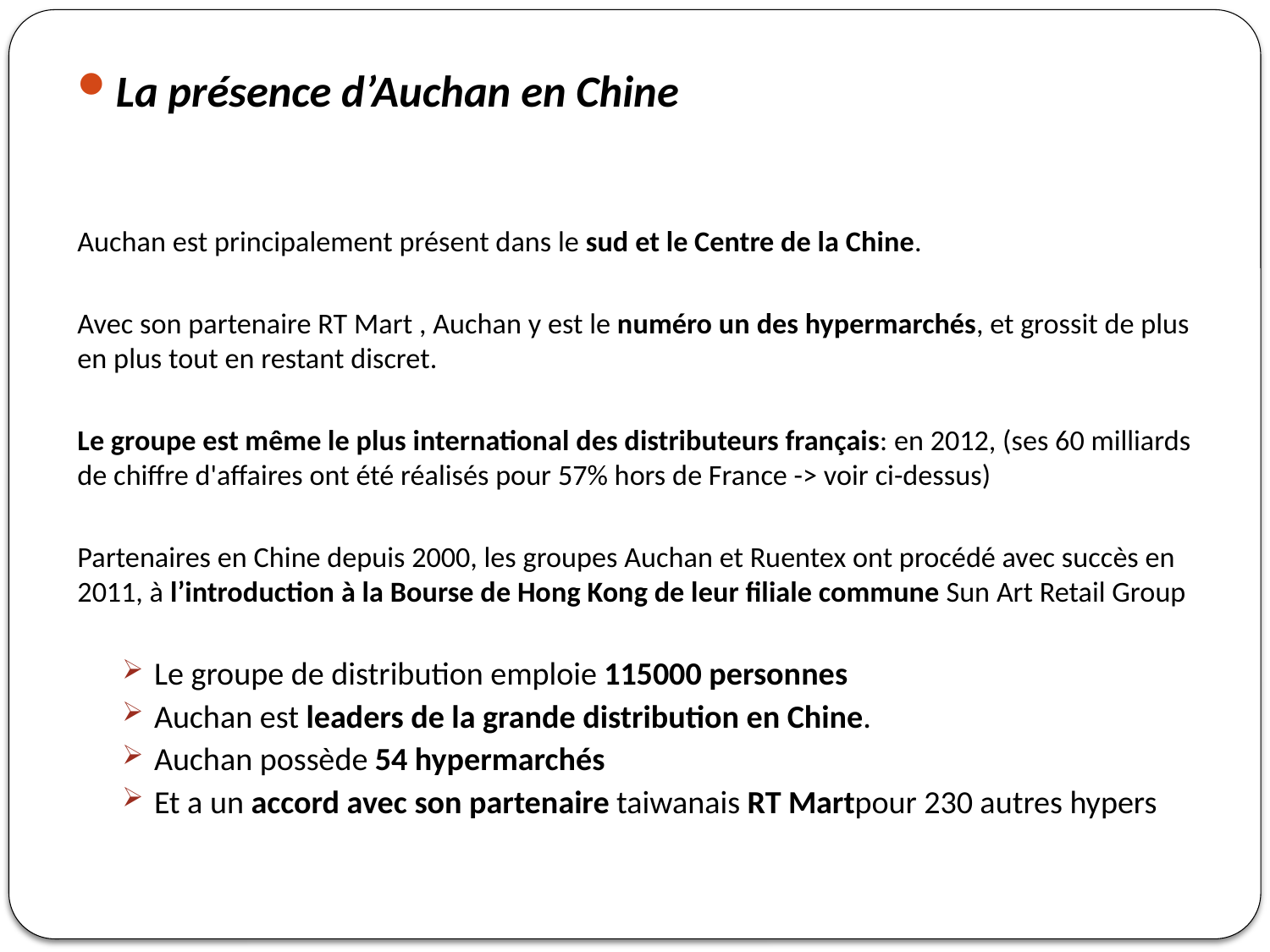

La présence d’Auchan en Chine

Auchan est principalement présent dans le sud et le Centre de la Chine.

Avec son partenaire RT Mart , Auchan y est le numéro un des hypermarchés, et grossit de plus en plus tout en restant discret.

Le groupe est même le plus international des distributeurs français: en 2012, (ses 60 milliards de chiffre d'affaires ont été réalisés pour 57% hors de France -> voir ci-dessus)

Partenaires en Chine depuis 2000, les groupes Auchan et Ruentex ont procédé avec succès en 2011, à l’introduction à la Bourse de Hong Kong de leur filiale commune Sun Art Retail Group

Le groupe de distribution emploie 115000 personnes
Auchan est leaders de la grande distribution en Chine.
Auchan possède 54 hypermarchés
Et a un accord avec son partenaire taiwanais RT Martpour 230 autres hypers